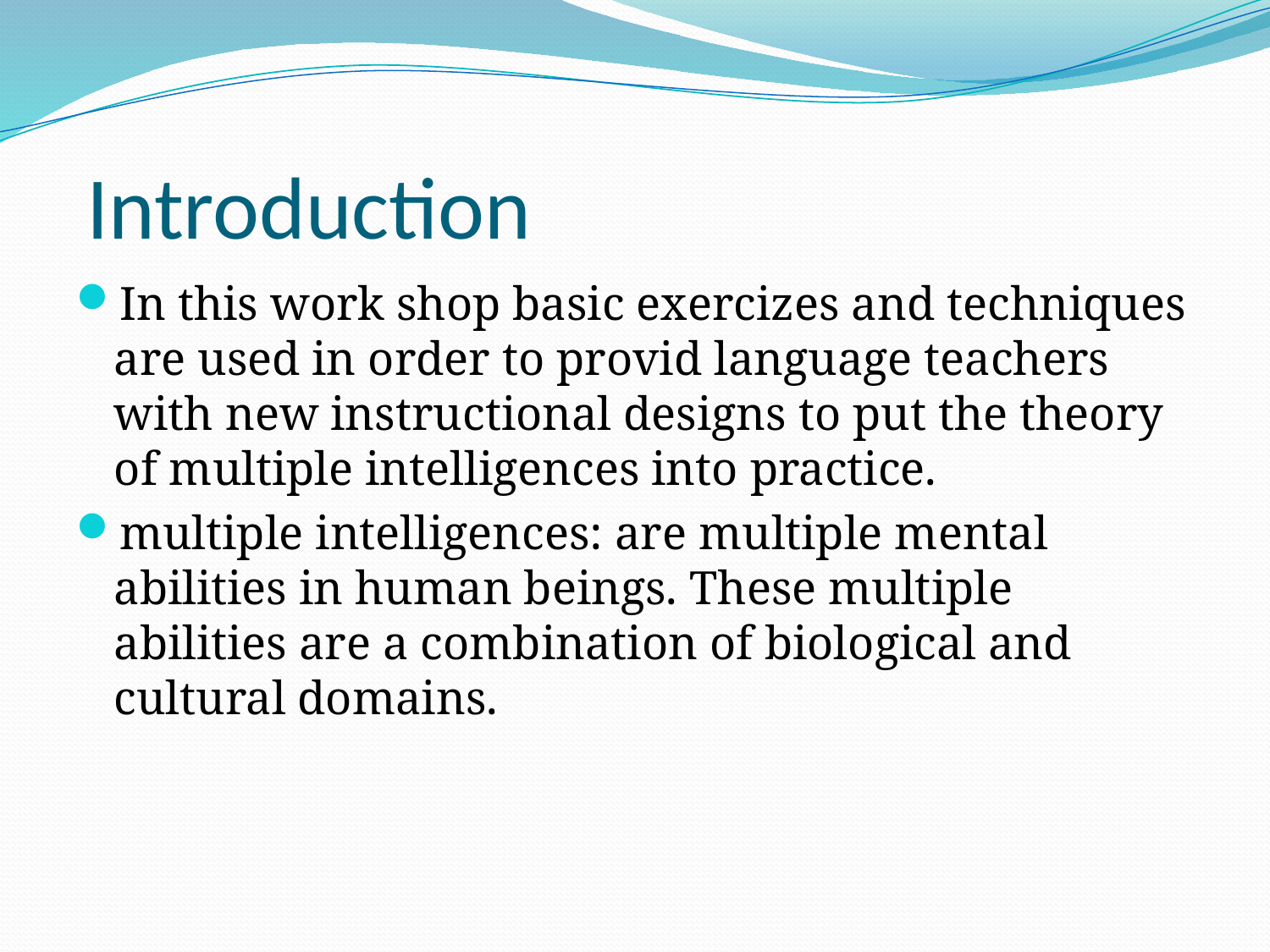

# Introduction
In this work shop basic exercizes and techniques are used in order to provid language teachers with new instructional designs to put the theory of multiple intelligences into practice.
multiple intelligences: are multiple mental abilities in human beings. These multiple abilities are a combination of biological and cultural domains.